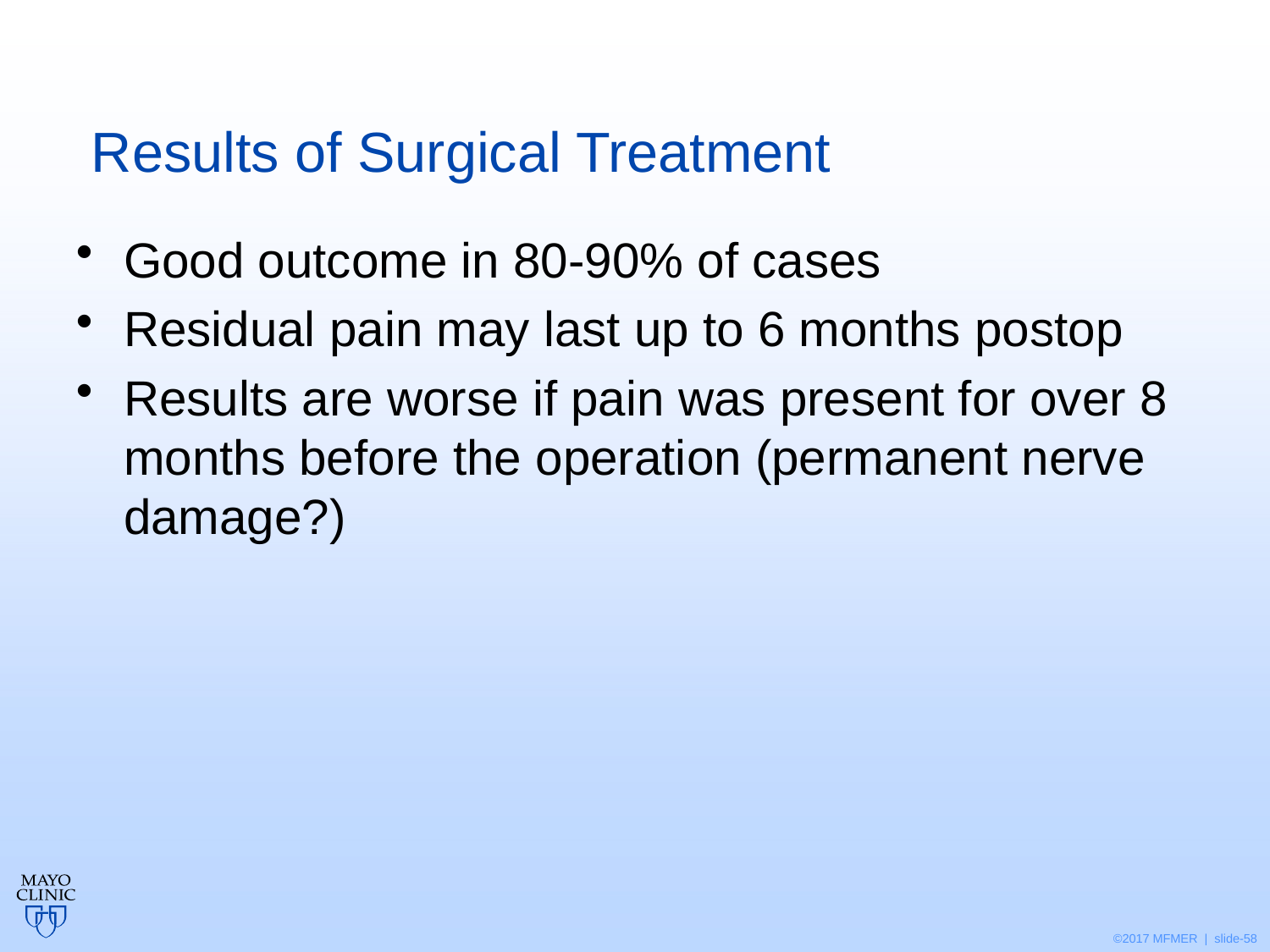

Results of Surgical Treatment
Good outcome in 80-90% of cases
Residual pain may last up to 6 months postop
Results are worse if pain was present for over 8 months before the operation (permanent nerve damage?)